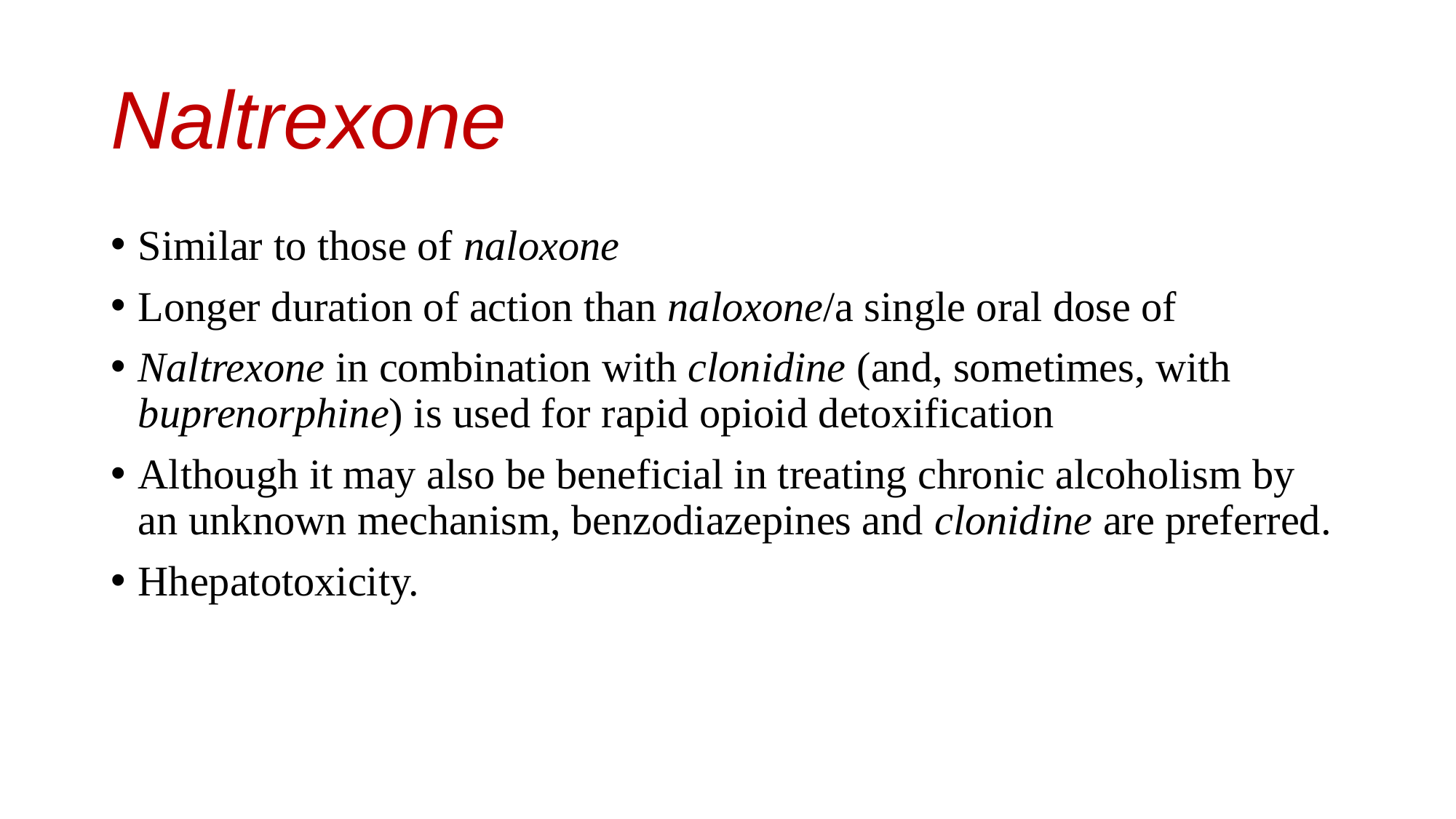

# Naltrexone
Similar to those of naloxone
Longer duration of action than naloxone/a single oral dose of
Naltrexone in combination with clonidine (and, sometimes, with buprenorphine) is used for rapid opioid detoxification
Although it may also be beneficial in treating chronic alcoholism by an unknown mechanism, benzodiazepines and clonidine are preferred.
Hhepatotoxicity.